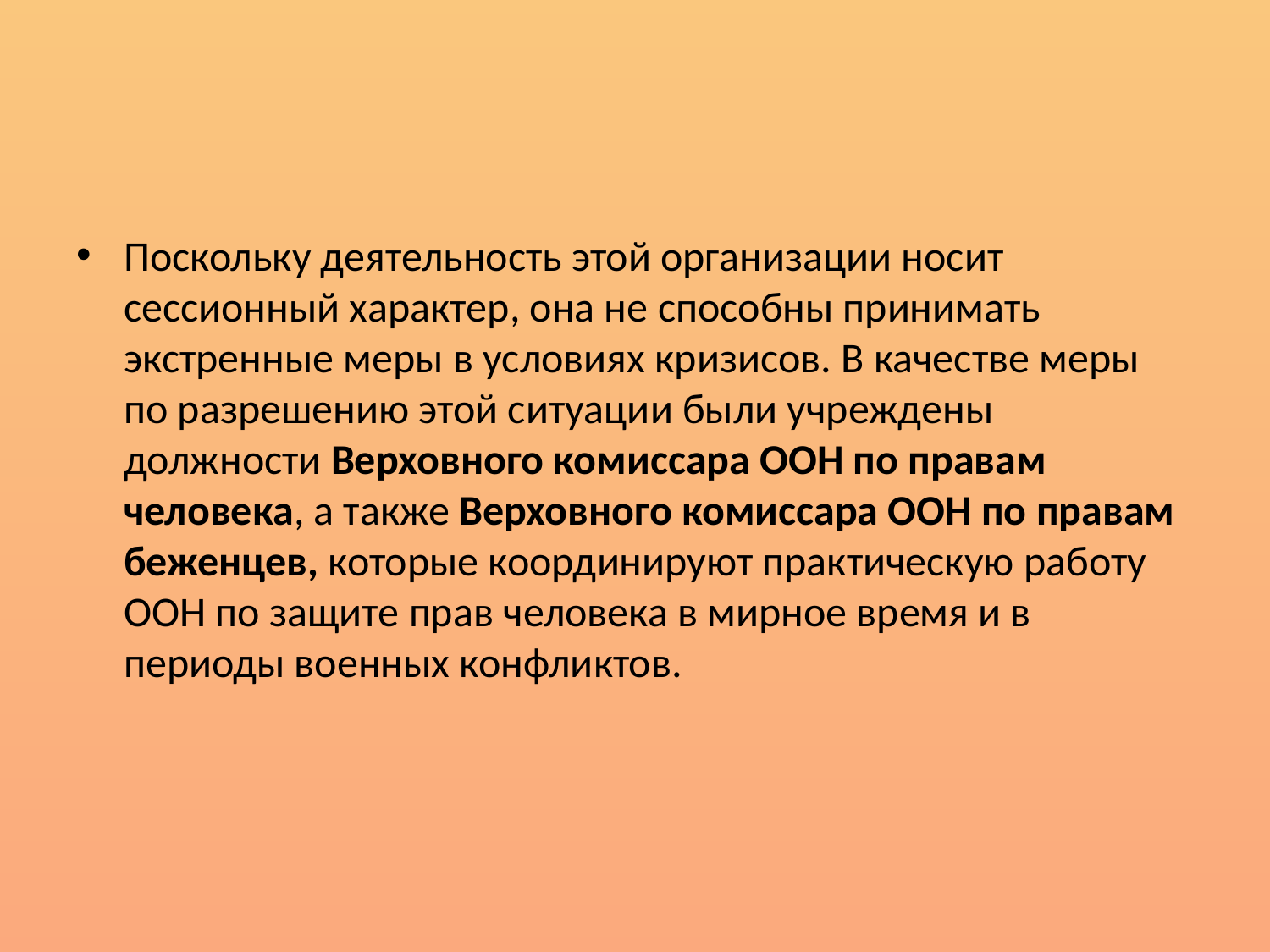

#
Поскольку деятельность этой организации носит сессионный характер, она не способны принимать экстренные меры в условиях кризисов. В качестве меры по разрешению этой ситуации были учреждены должности Верховного комиссара ООН по правам человека, а также Верховного комиссара ООН по правам беженцев, которые координируют практическую работу ООН по защите прав человека в мирное время и в периоды военных конфликтов.